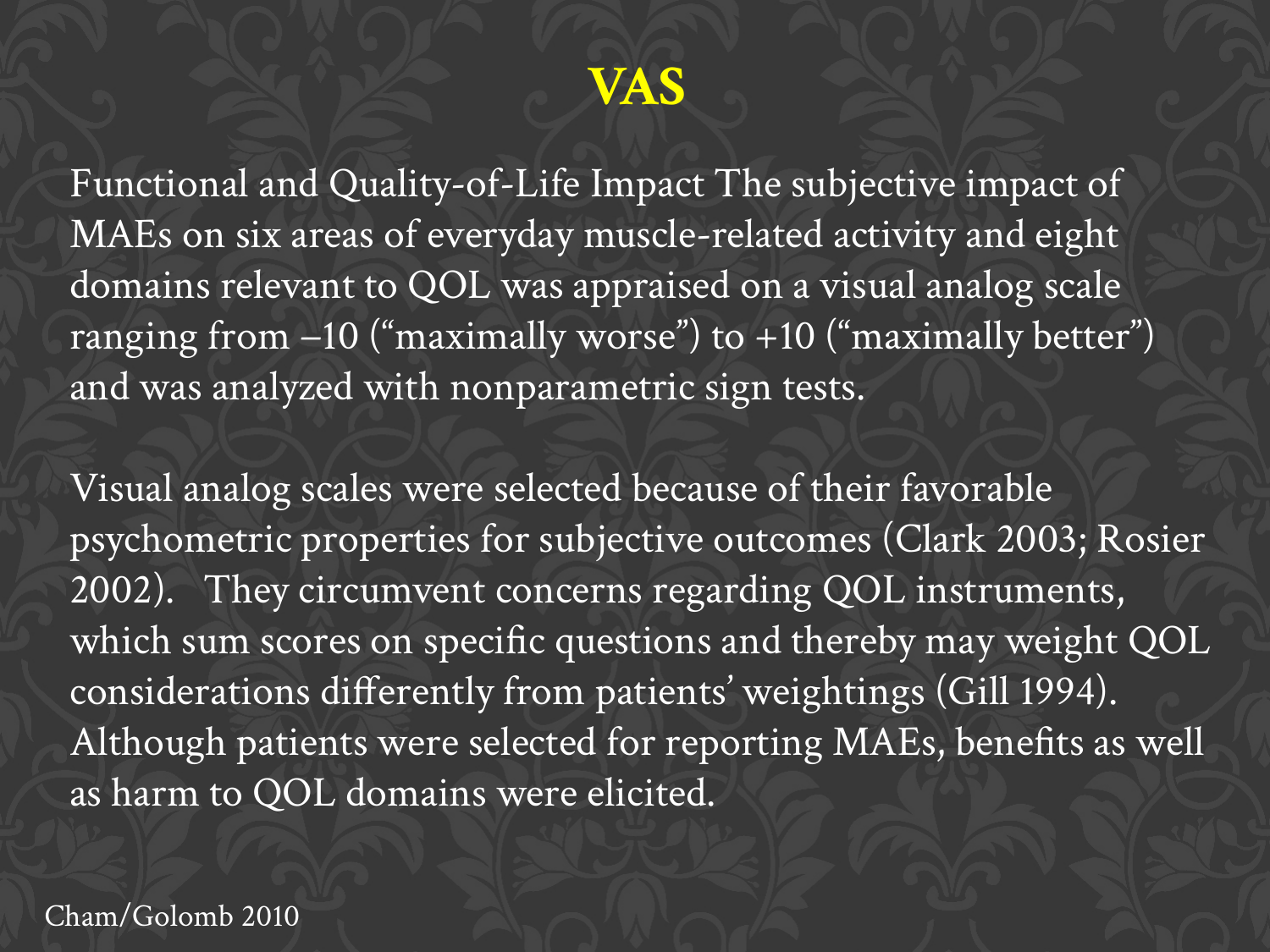

VAS
Functional and Quality-of-Life Impact The subjective impact of MAEs on six areas of everyday muscle-related activity and eight domains relevant to QOL was appraised on a visual analog scale ranging from −10 (“maximally worse”) to +10 (“maximally better”) and was analyzed with nonparametric sign tests.

Visual analog scales were selected because of their favorable psychometric properties for subjective outcomes (Clark 2003; Rosier 2002).   They circumvent concerns regarding QOL instruments, which sum scores on specific questions and thereby may weight QOL considerations differently from patients’ weightings (Gill 1994).  Although patients were selected for reporting MAEs, benefits as well as harm to QOL domains were elicited.
Cham/Golomb 2010